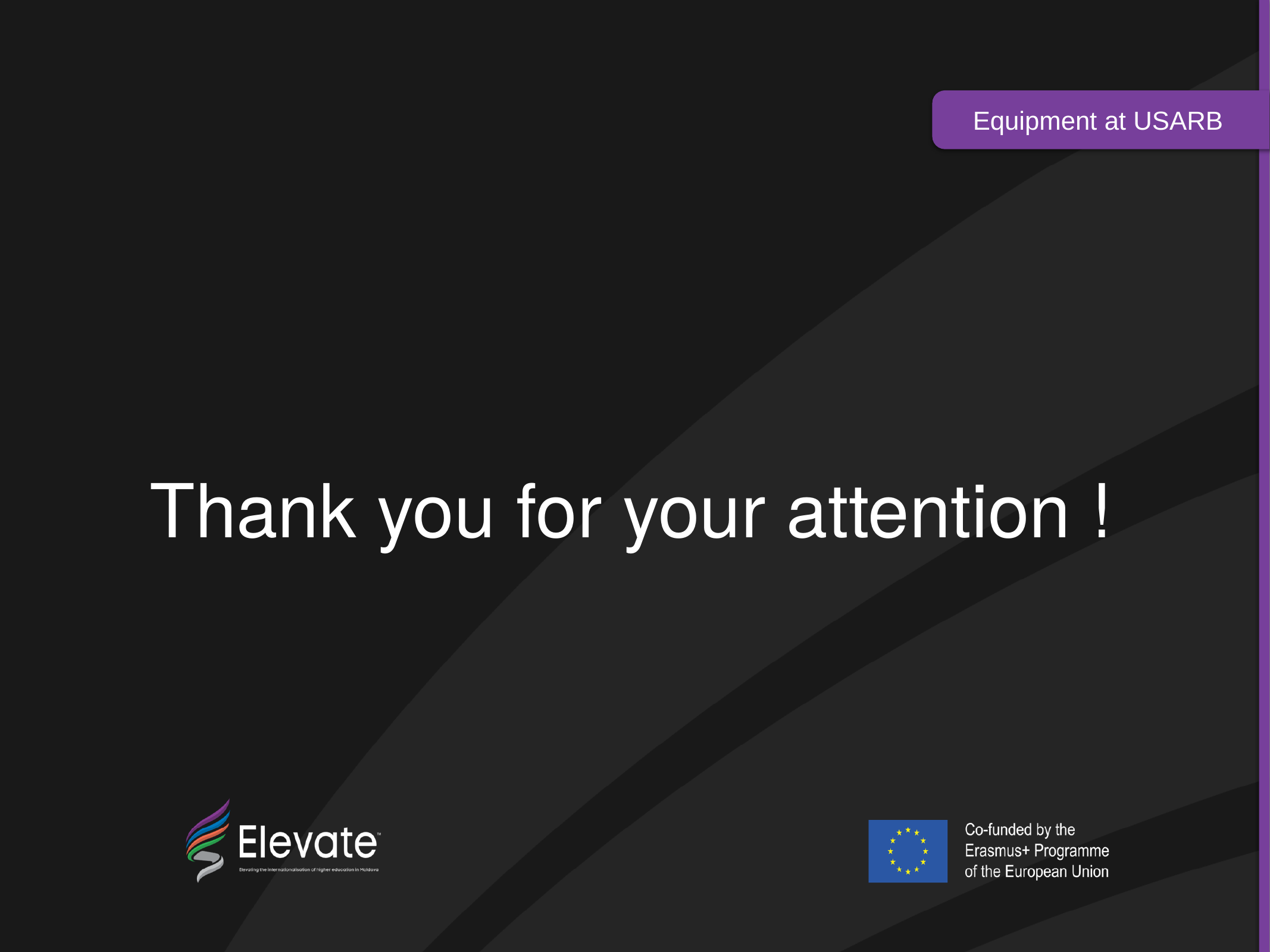

Equipment at USARB
Thank you for your attention !